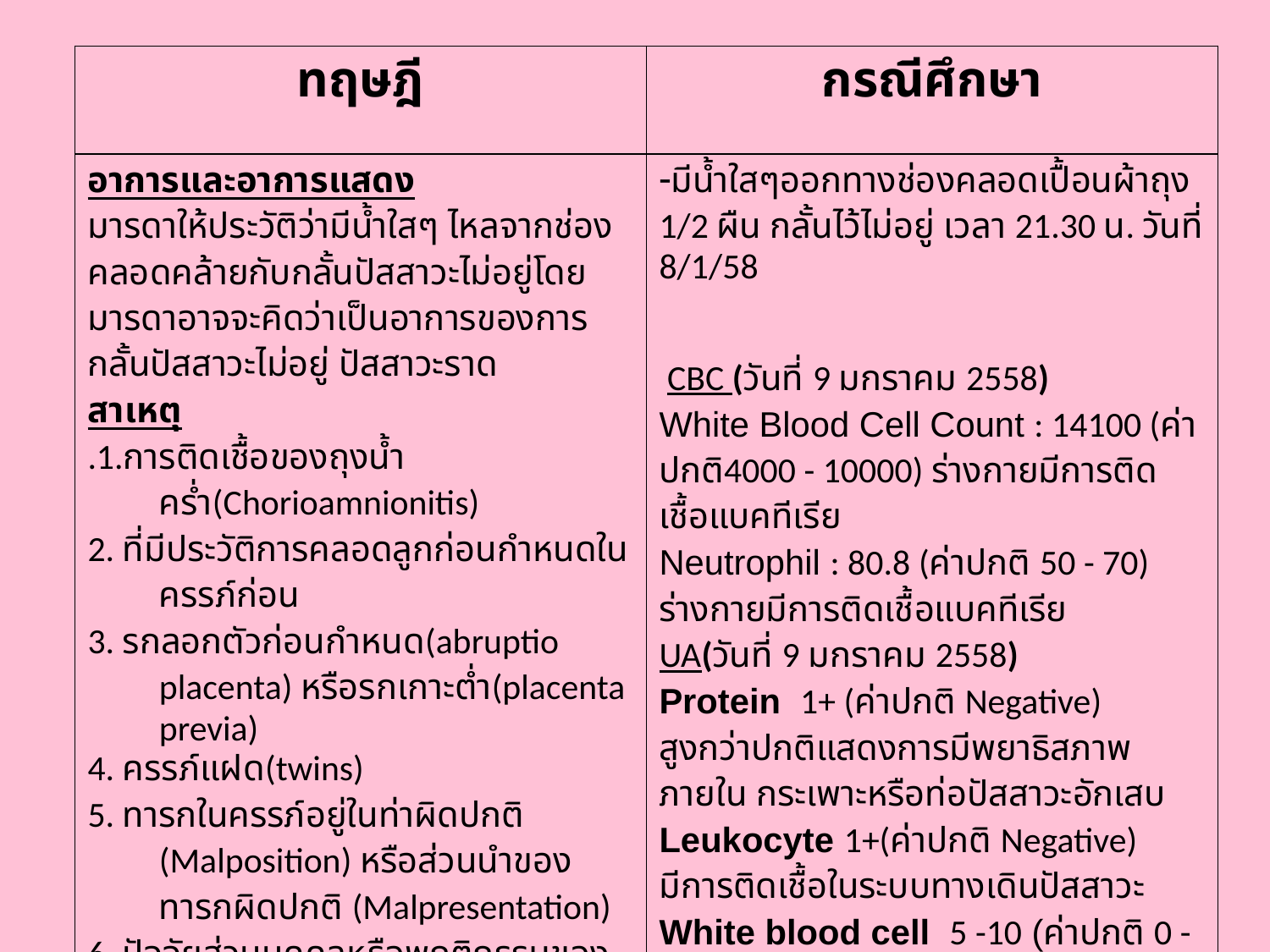

#
| ทฤษฎี | กรณีศึกษา |
| --- | --- |
| อาการและอาการแสดง มารดาให้ประวัติว่ามีน้ำใสๆ ไหลจากช่องคลอดคล้ายกับกลั้นปัสสาวะไม่อยู่โดยมารดาอาจจะคิดว่าเป็นอาการของการกลั้นปัสสาวะไม่อยู่ ปัสสาวะราด สาเหตุ .1.การติดเชื้อของถุงน้ำคร่ำ(Chorioamnionitis) 2. ที่มีประวัติการคลอดลูกก่อนกำหนดในครรภ์ก่อน 3. รกลอกตัวก่อนกำหนด(abruptio placenta) หรือรกเกาะต่ำ(placenta previa) 4. ครรภ์แฝด(twins) 5. ทารกในครรภ์อยู่ในท่าผิดปกติ (Malposition) หรือส่วนนำของทารกผิดปกติ (Malpresentation) 6. ปัจจัยส่วนบุคคลหรือพฤติกรรมของสตรีตั้งครรภ์ 7. มารดาได้รับอุบัติเหตุ 8. มีประวัติการแท้งมาก่อน | มีน้ำใสๆออกทางช่องคลอดเปื้อนผ้าถุง 1/2 ผืน กลั้นไว้ไม่อยู่ เวลา 21.30 น. วันที่ 8/1/58 CBC (วันที่ 9 มกราคม 2558) White Blood Cell Count : 14100 (ค่าปกติ4000 - 10000) ร่างกายมีการติดเชื้อแบคทีเรีย Neutrophil : 80.8 (ค่าปกติ 50 - 70) ร่างกายมีการติดเชื้อแบคทีเรีย UA(วันที่ 9 มกราคม 2558) Protein 1+ (ค่าปกติ Negative) สูงกว่าปกติแสดงการมีพยาธิสภาพภายใน กระเพาะหรือท่อปัสสาวะอักเสบ Leukocyte 1+(ค่าปกติ Negative) มีการติดเชื้อในระบบทางเดินปัสสาวะ White blood cell 5 -10 (ค่าปกติ 0 - 5) มีการติดเชื้อในระบบทางเดินปัสสาวะ |